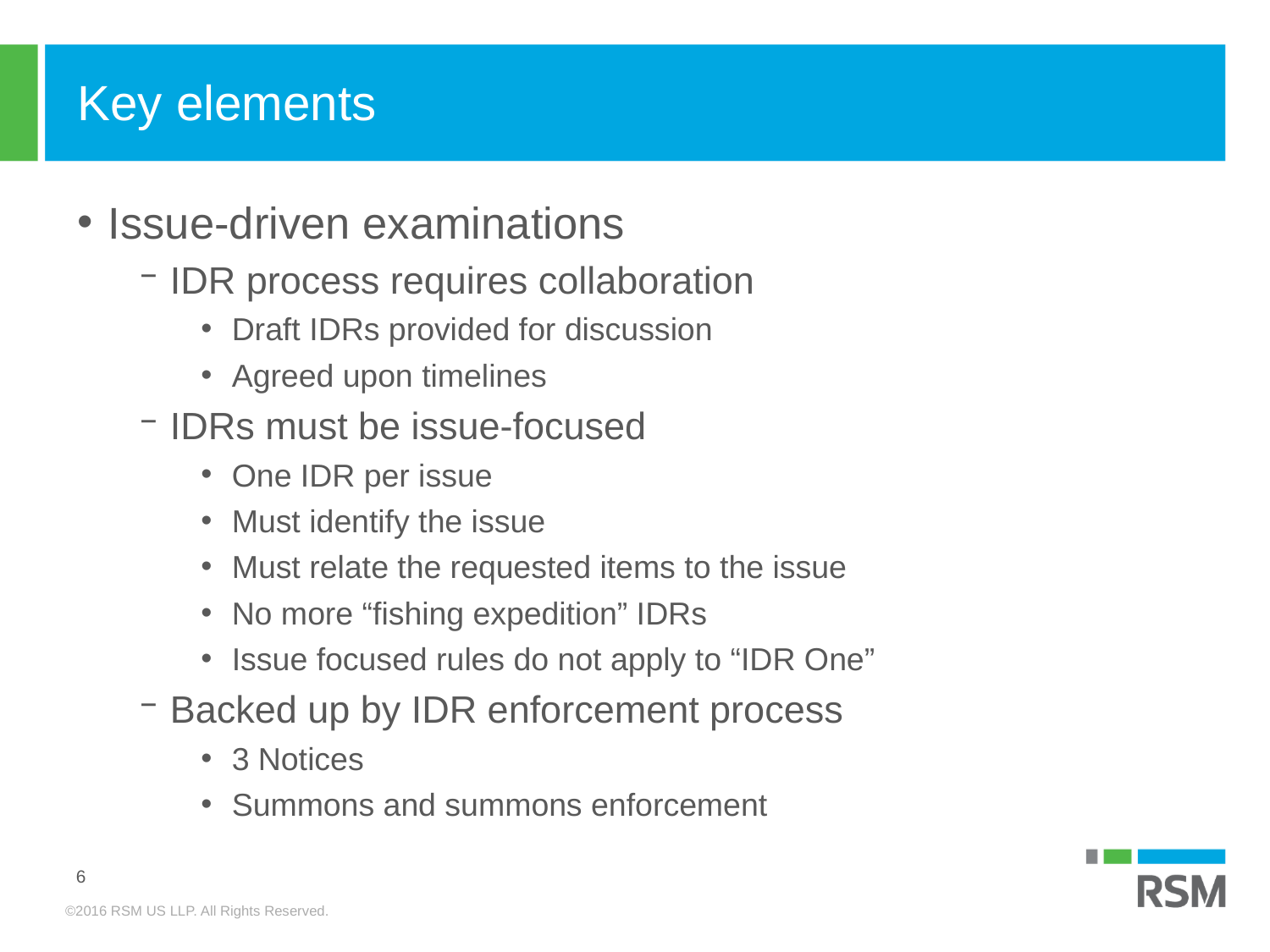

# Key elements
Issue-driven examinations
IDR process requires collaboration
Draft IDRs provided for discussion
Agreed upon timelines
IDRs must be issue-focused
One IDR per issue
Must identify the issue
Must relate the requested items to the issue
No more “fishing expedition” IDRs
Issue focused rules do not apply to “IDR One”
Backed up by IDR enforcement process
3 Notices
Summons and summons enforcement

6